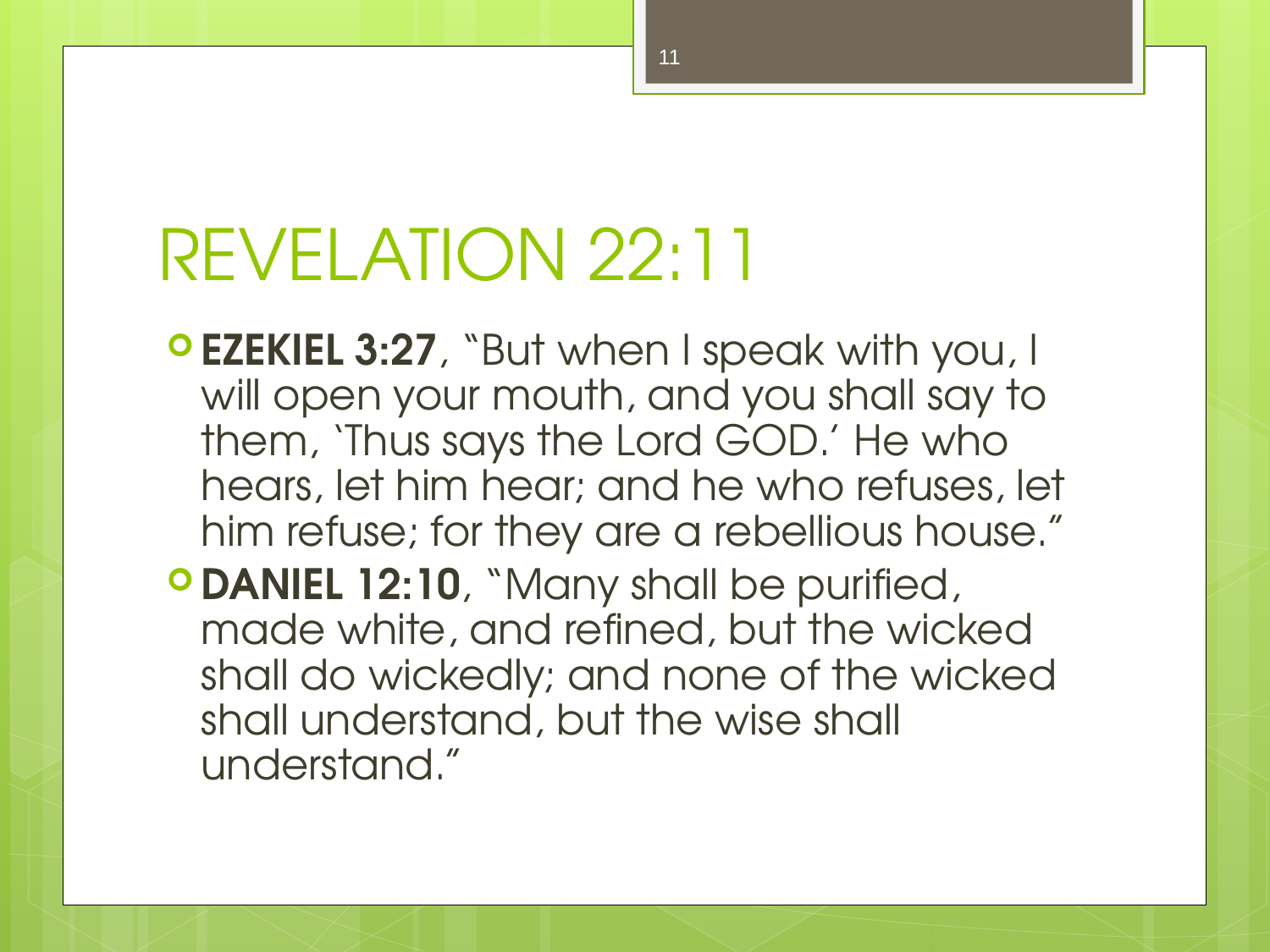

11
# REVELATION 22:11
EZEKIEL 3:27, “But when I speak with you, I will open your mouth, and you shall say to them, ‘Thus says the Lord GOD.’ He who hears, let him hear; and he who refuses, let him refuse; for they are a rebellious house.”
DANIEL 12:10, “Many shall be purified, made white, and refined, but the wicked shall do wickedly; and none of the wicked shall understand, but the wise shall understand.”